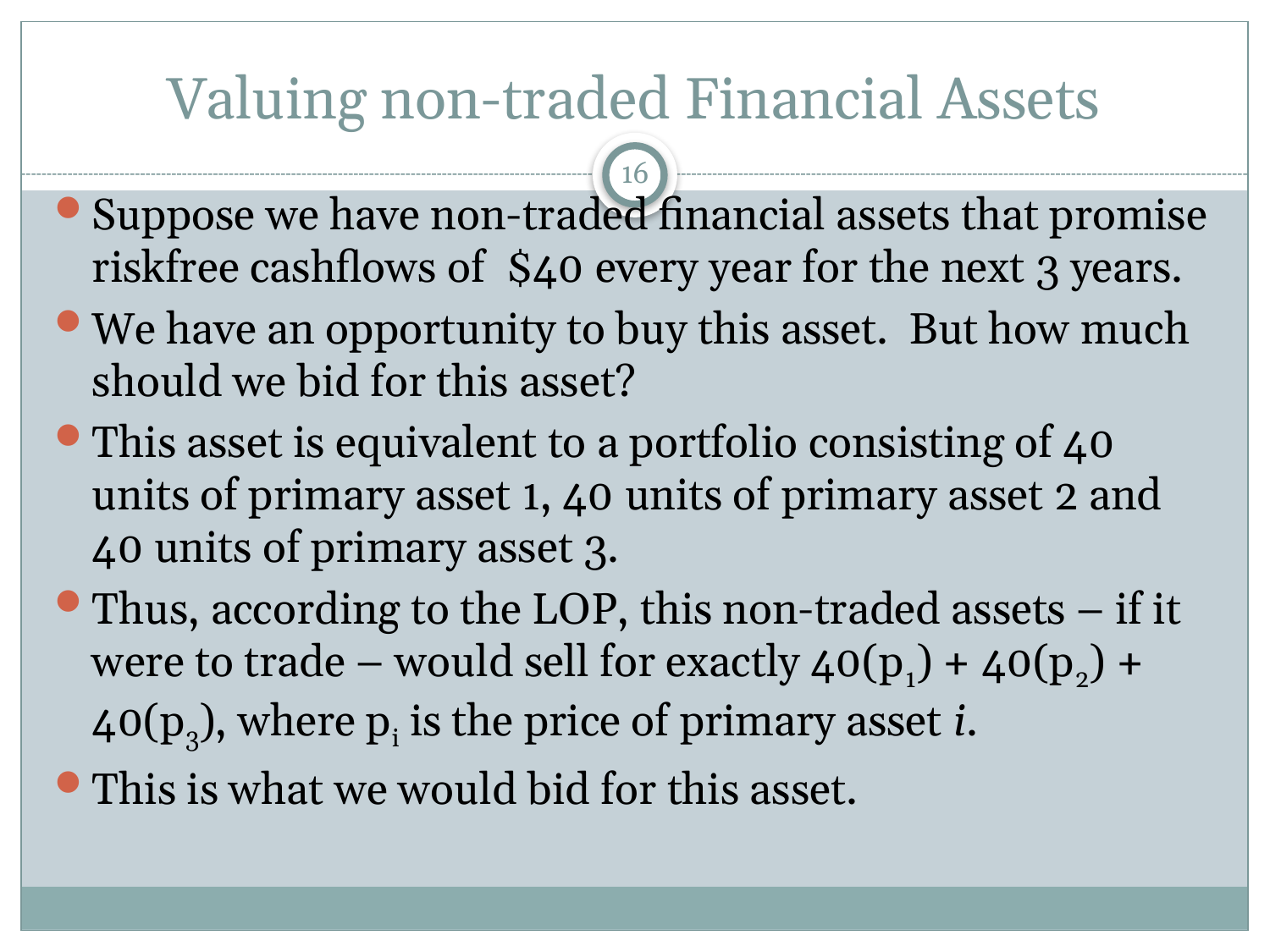

# Valuing non-traded Financial Assets
16
Suppose we have non-traded financial assets that promise riskfree cashflows of  $40 every year for the next 3 years.
We have an opportunity to buy this asset.  But how much should we bid for this asset?
This asset is equivalent to a portfolio consisting of 40 units of primary asset 1, 40 units of primary asset 2 and 40 units of primary asset 3.
Thus, according to the LOP, this non-traded assets – if it were to trade – would sell for exactly 40(p1) + 40(p2) + 40(p3), where pi is the price of primary asset i.
This is what we would bid for this asset.